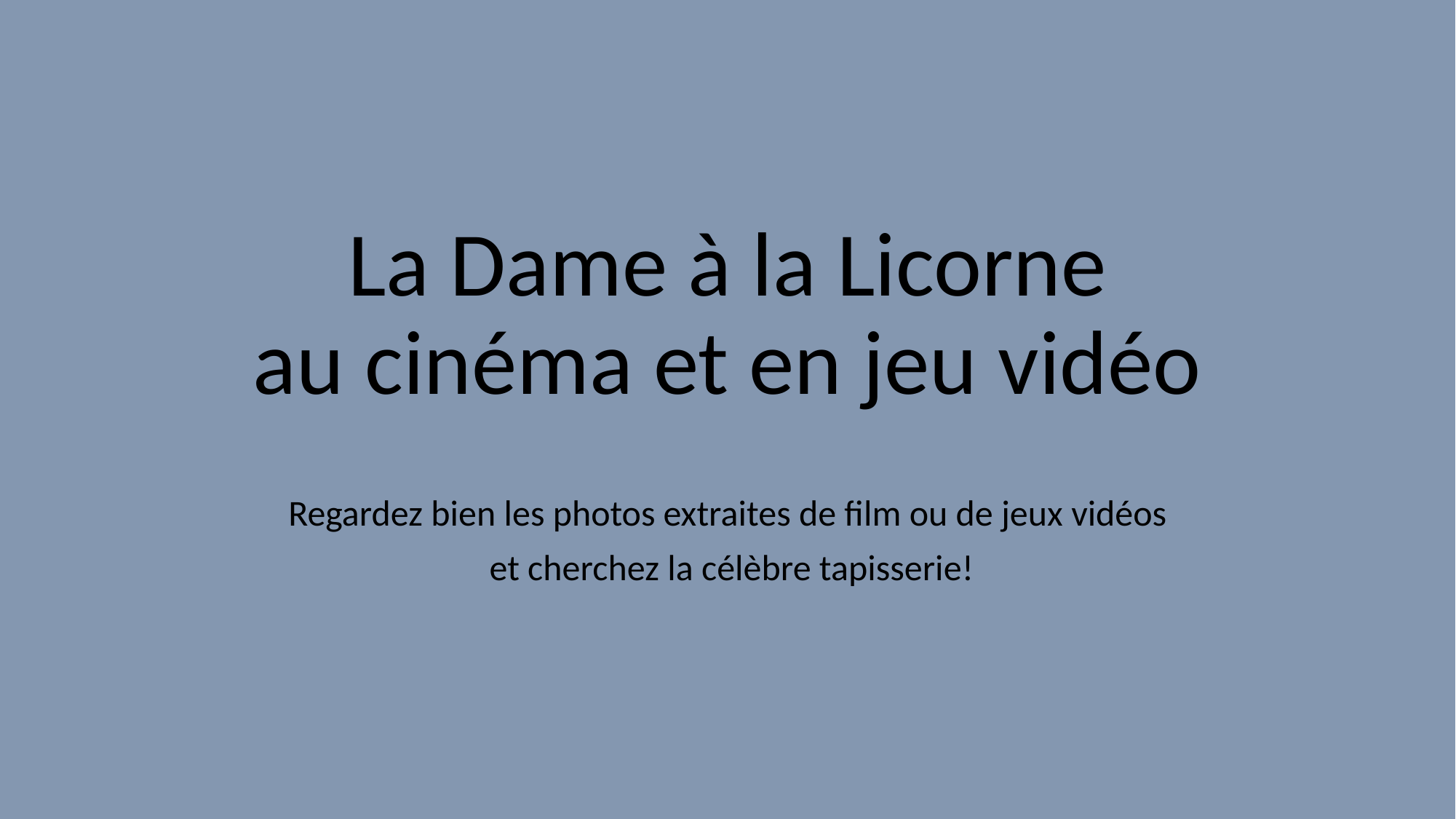

# La Dame à la Licorne au cinéma et en jeu vidéo
Regardez bien les photos extraites de film ou de jeux vidéos
 et cherchez la célèbre tapisserie!